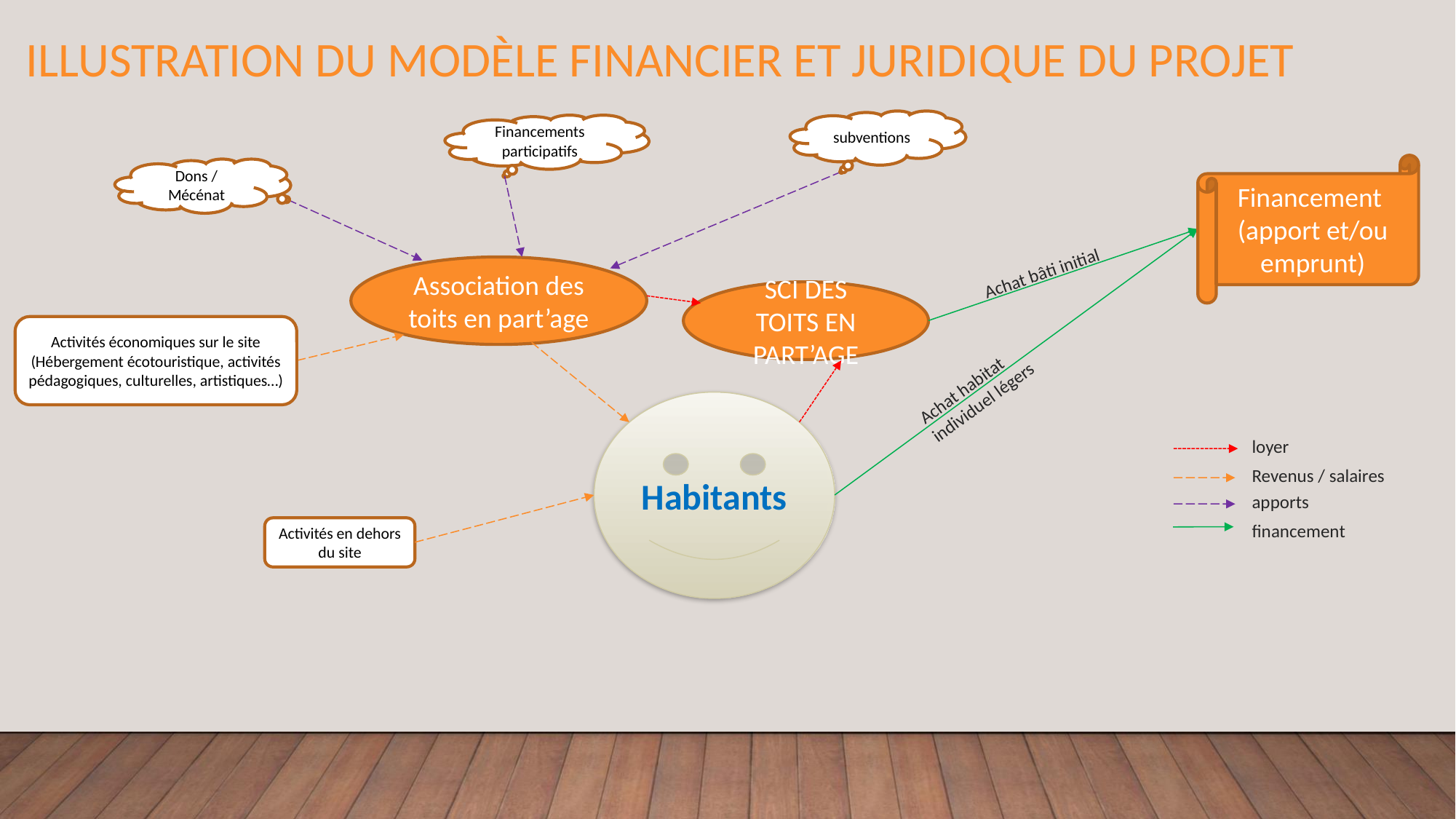

Illustration du Modèle financier et juridique du projet
subventions
Financements participatifs
Financement
(apport et/ou emprunt)
Dons / Mécénat

Achat bâti initial
Association des toits en part’age
SCI DES TOITS EN PART’AGE

Activités économiques sur le site (Hébergement écotouristique, activités pédagogiques, culturelles, artistiques…)

Achat habitat individuel légers

Habitants
loyer

Revenus / salaires

apports

financement

Activités en dehors du site